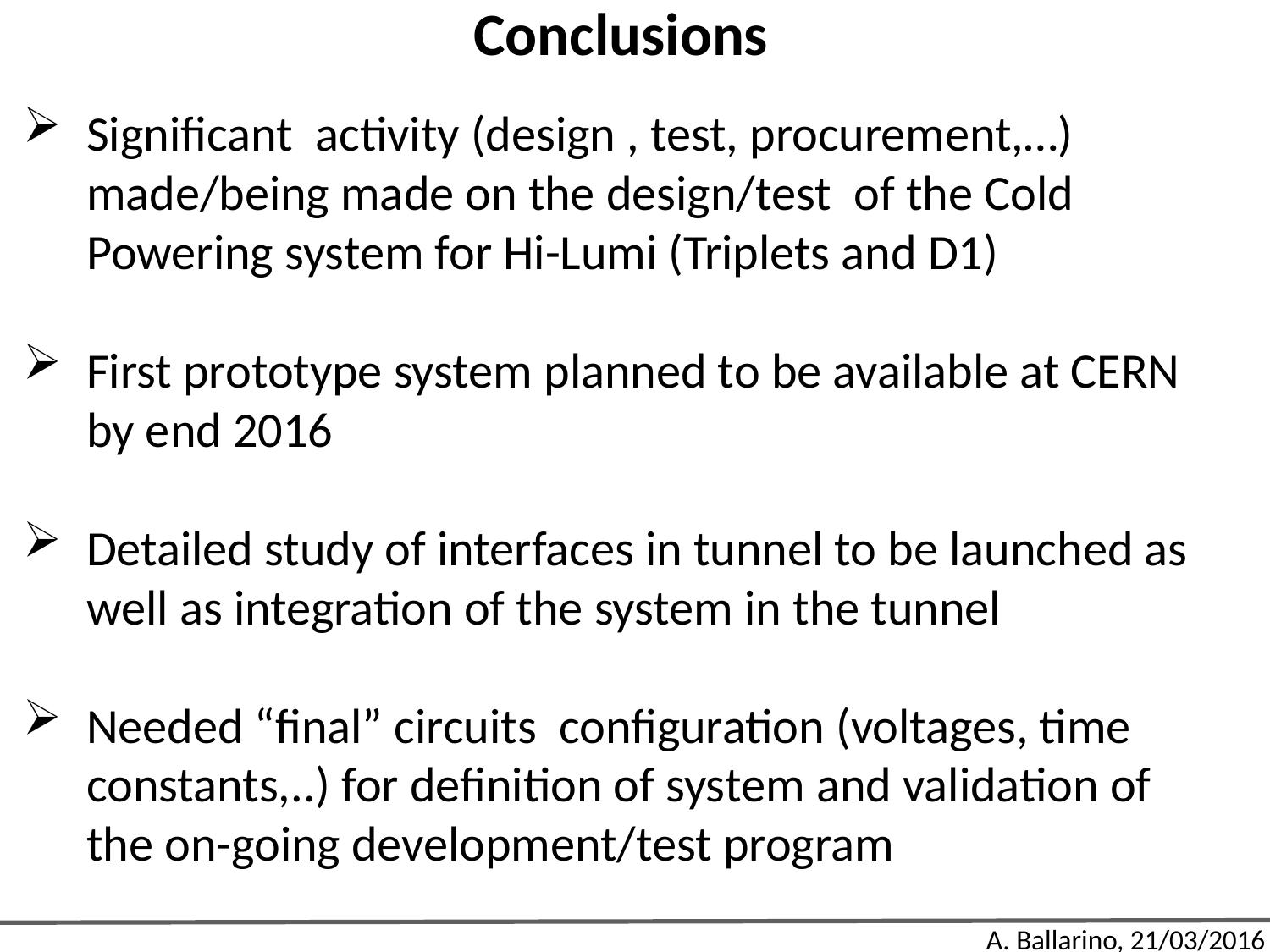

Conclusions
Significant  activity (design , test, procurement,…)  made/being made on the design/test  of the Cold Powering system for Hi-Lumi (Triplets and D1)

First prototype system planned to be available at CERN by end 2016

Detailed study of interfaces in tunnel to be launched as well as integration of the system in the tunnel

Needed “final” circuits  configuration (voltages, time constants,..) for definition of system and validation of the on-going development/test program

A. Ballarino, 21/03/2016